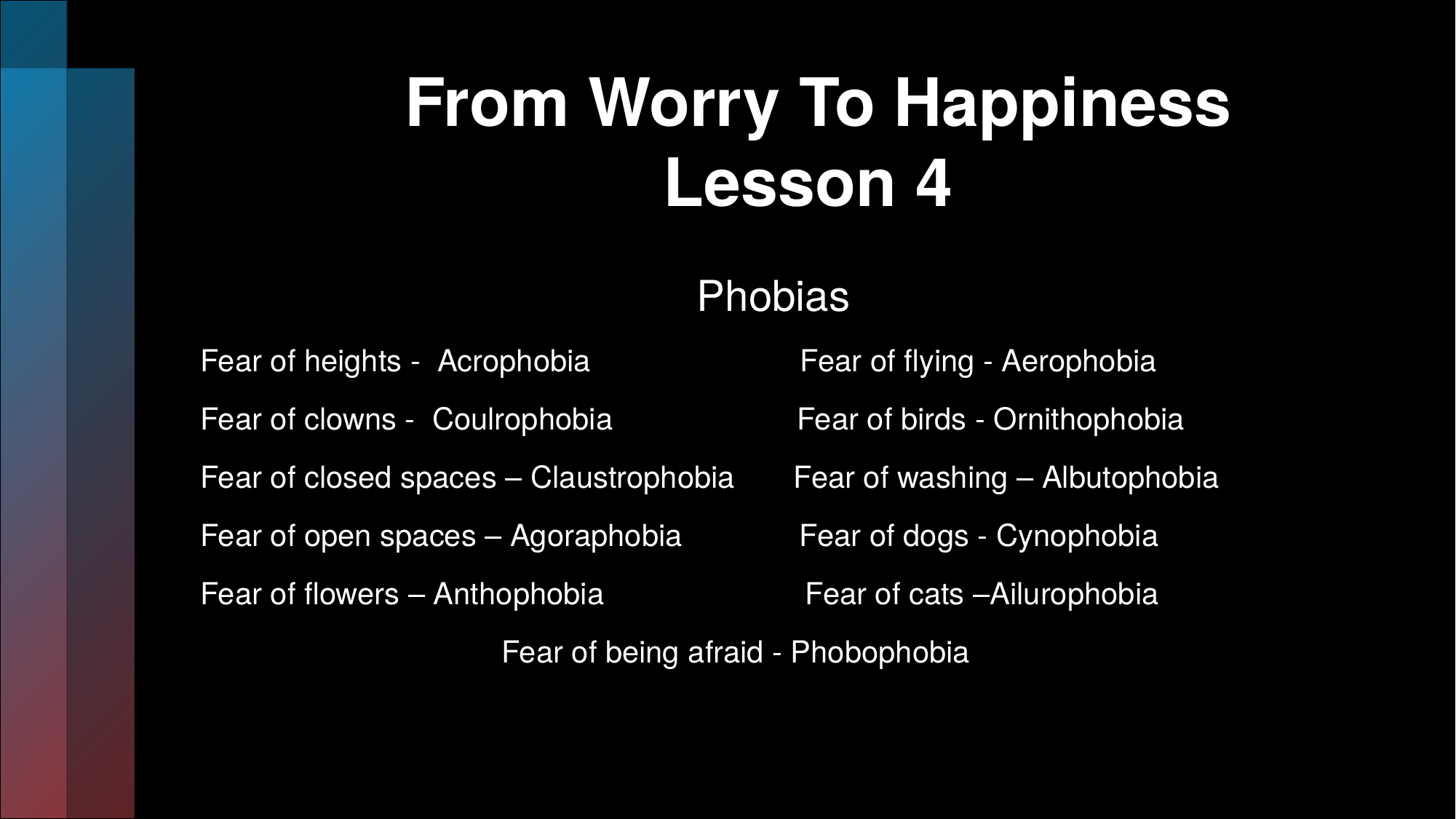

# From Worry To Happiness Lesson 4
                                          Phobias
Fear of heights -  Acrophobia                         Fear of flying - Aerophobia
Fear of clowns -  Coulrophobia                      Fear of birds - Ornithophobia
Fear of closed spaces – Claustrophobia       Fear of washing – Albutophobia
Fear of open spaces – Agoraphobia              Fear of dogs - Cynophobia
Fear of flowers – Anthophobia                        Fear of cats –Ailurophobia
                                    Fear of being afraid - Phobophobia